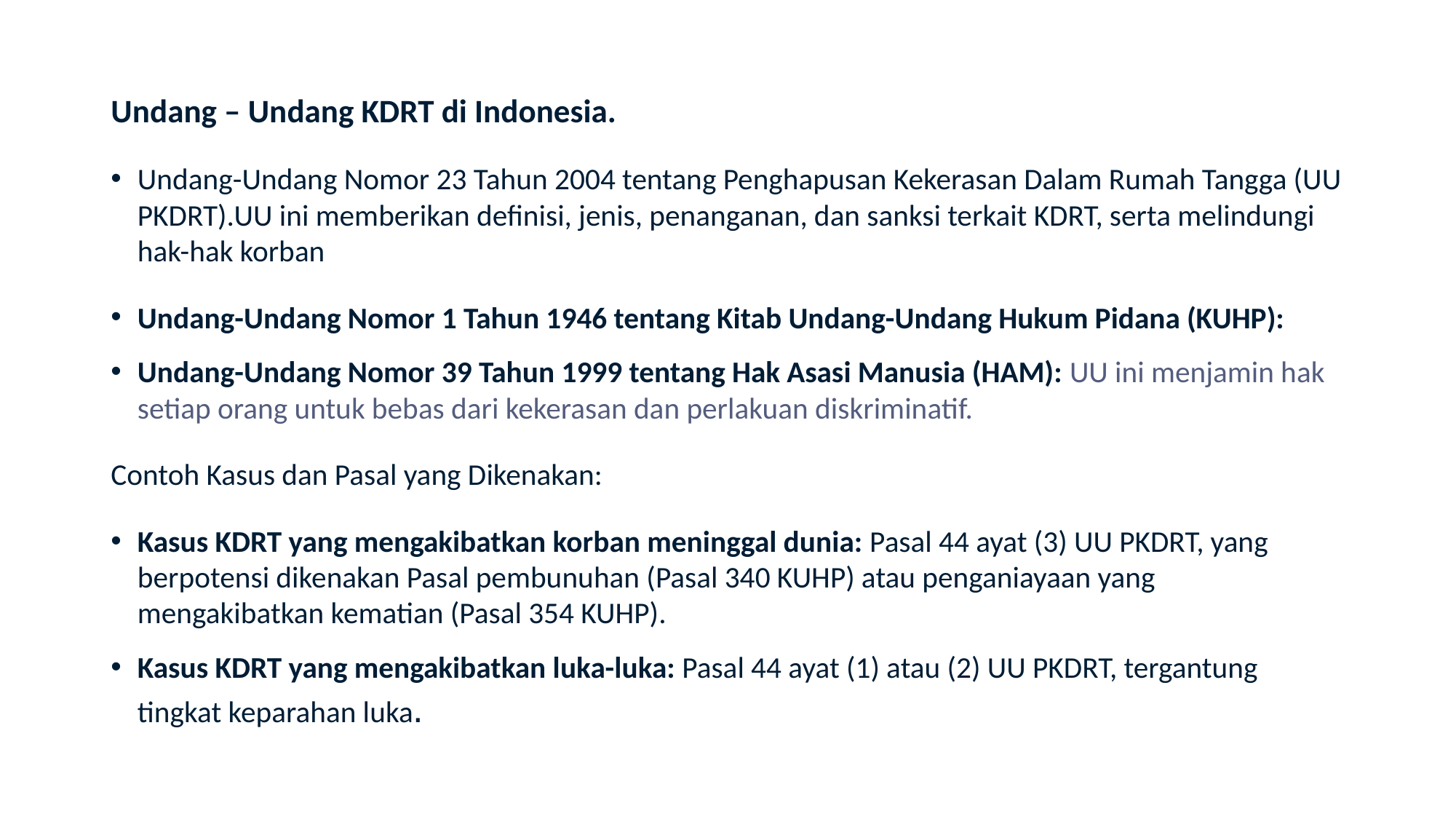

Undang – Undang KDRT di Indonesia.
Undang-Undang Nomor 23 Tahun 2004 tentang Penghapusan Kekerasan Dalam Rumah Tangga (UU PKDRT).UU ini memberikan definisi, jenis, penanganan, dan sanksi terkait KDRT, serta melindungi hak-hak korban
Undang-Undang Nomor 1 Tahun 1946 tentang Kitab Undang-Undang Hukum Pidana (KUHP):
Undang-Undang Nomor 39 Tahun 1999 tentang Hak Asasi Manusia (HAM): UU ini menjamin hak setiap orang untuk bebas dari kekerasan dan perlakuan diskriminatif.
Contoh Kasus dan Pasal yang Dikenakan:
Kasus KDRT yang mengakibatkan korban meninggal dunia: Pasal 44 ayat (3) UU PKDRT, yang berpotensi dikenakan Pasal pembunuhan (Pasal 340 KUHP) atau penganiayaan yang mengakibatkan kematian (Pasal 354 KUHP).
Kasus KDRT yang mengakibatkan luka-luka: Pasal 44 ayat (1) atau (2) UU PKDRT, tergantung tingkat keparahan luka.